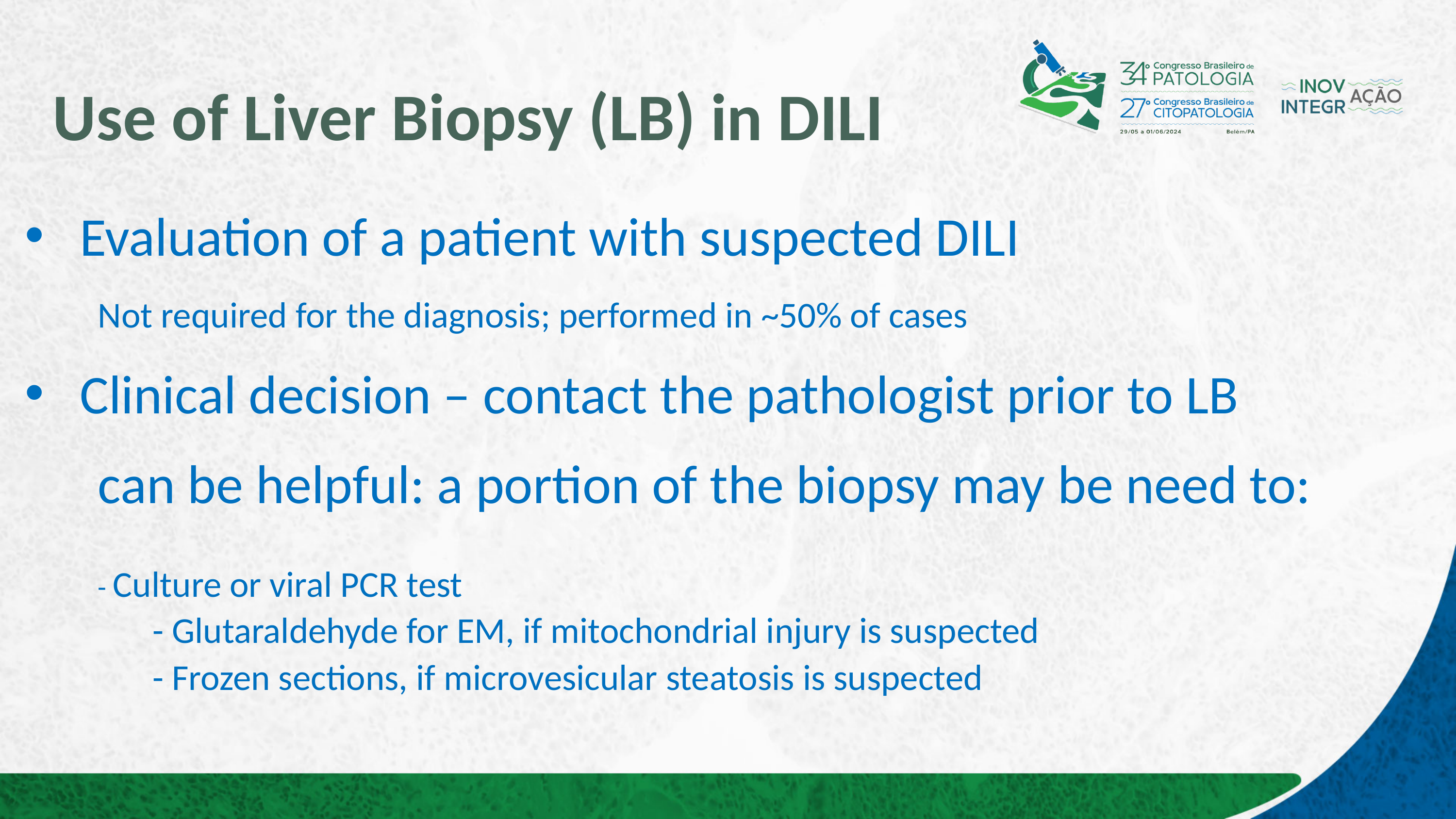

# Use of Liver Biopsy (LB) in DILI
Evaluation of a patient with suspected DILI
	Not required for the diagnosis; performed in ~50% of cases
Clinical decision – contact the pathologist prior to LB
	can be helpful: a portion of the biopsy may be need to:
	- Culture or viral PCR test
	- Glutaraldehyde for EM, if mitochondrial injury is suspected
	- Frozen sections, if microvesicular steatosis is suspected